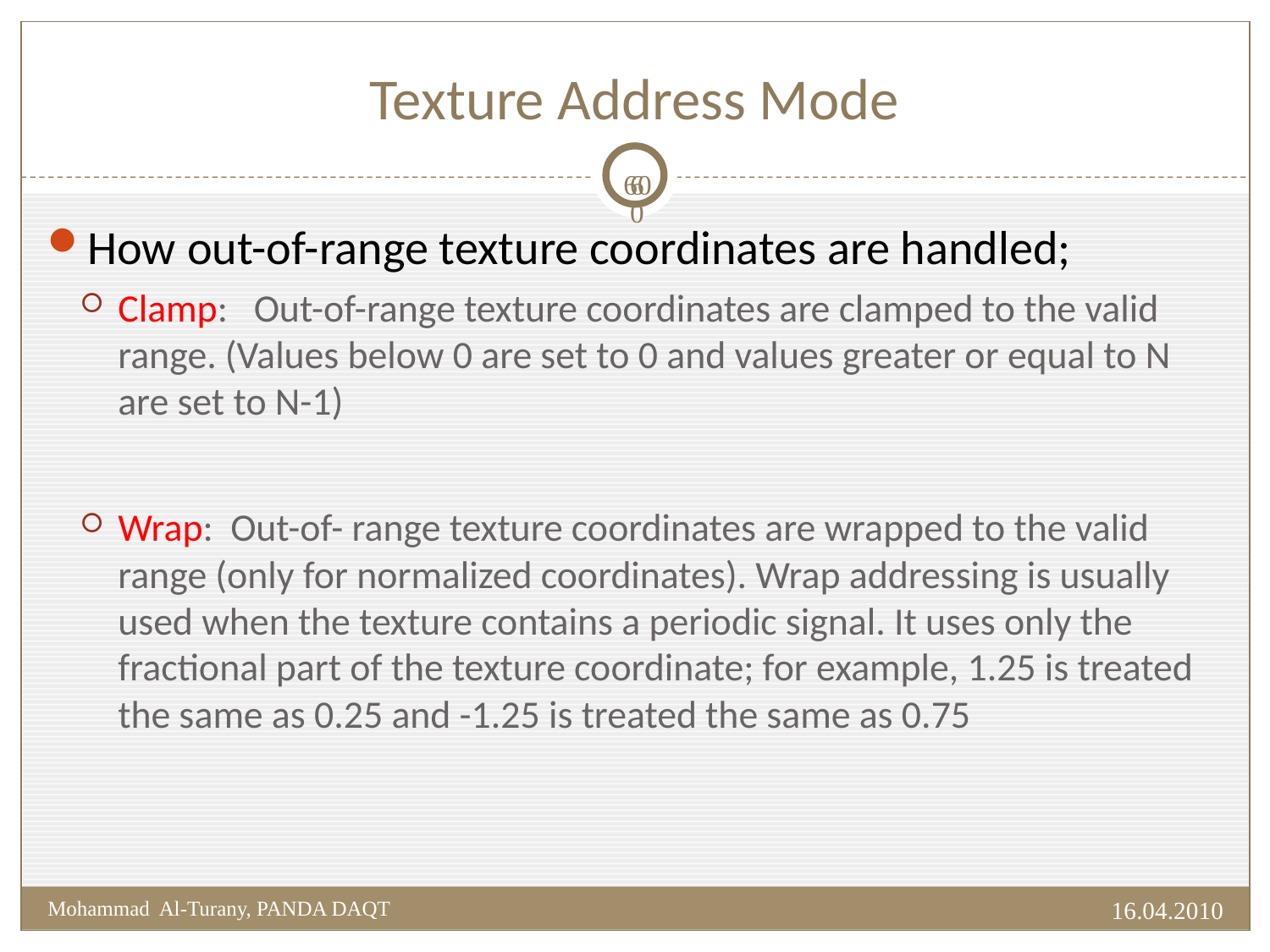

# Texture Address Mode

60
60

How out-of-range texture coordinates are handled;
Clamp:   Out-of-range texture coordinates are clamped to the valid range. (Values below 0 are set to 0 and values greater or equal to N are set to N-1)

Wrap:  Out-of- range texture coordinates are wrapped to the valid range (only for normalized coordinates). Wrap addressing is usually used when the texture contains a periodic signal. It uses only the fractional part of the texture coordinate; for example, 1.25 is treated the same as 0.25 and -1.25 is treated the same as 0.75

16.04.2010
Mohammad  Al-Turany, PANDA DAQT